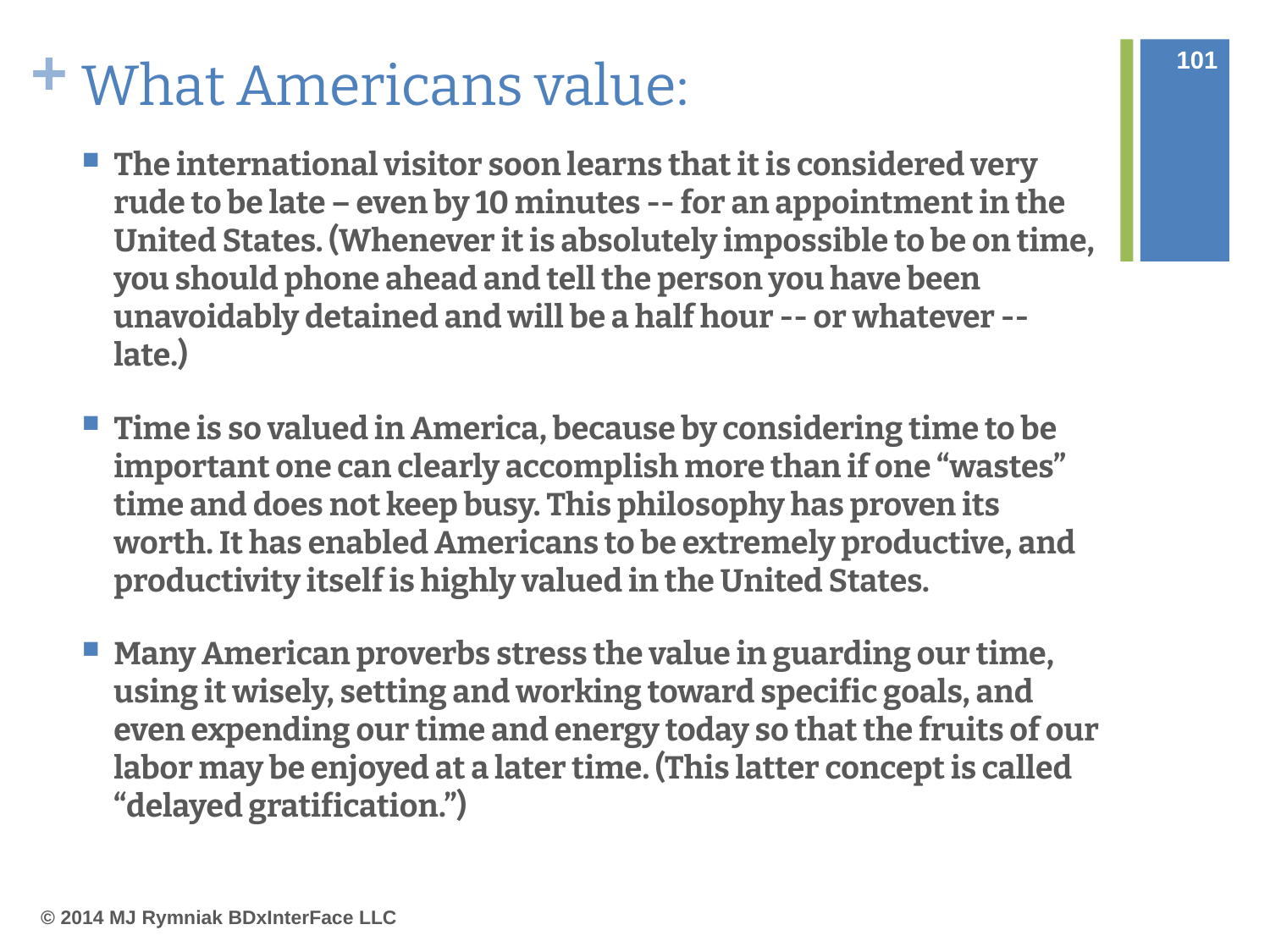

101
# What Americans value:
The international visitor soon learns that it is considered very rude to be late – even by 10 minutes -- for an appointment in the United States. (Whenever it is absolutely impossible to be on time, you should phone ahead and tell the person you have been unavoidably detained and will be a half hour -- or whatever -- late.)
Time is so valued in America, because by considering time to be important one can clearly accomplish more than if one “wastes” time and does not keep busy. This philosophy has proven its worth. It has enabled Americans to be extremely productive, and productivity itself is highly valued in the United States.
Many American proverbs stress the value in guarding our time, using it wisely, setting and working toward specific goals, and even expending our time and energy today so that the fruits of our labor may be enjoyed at a later time. (This latter concept is called “delayed gratification.”)
© 2014 MJ Rymniak BDxInterFace LLC